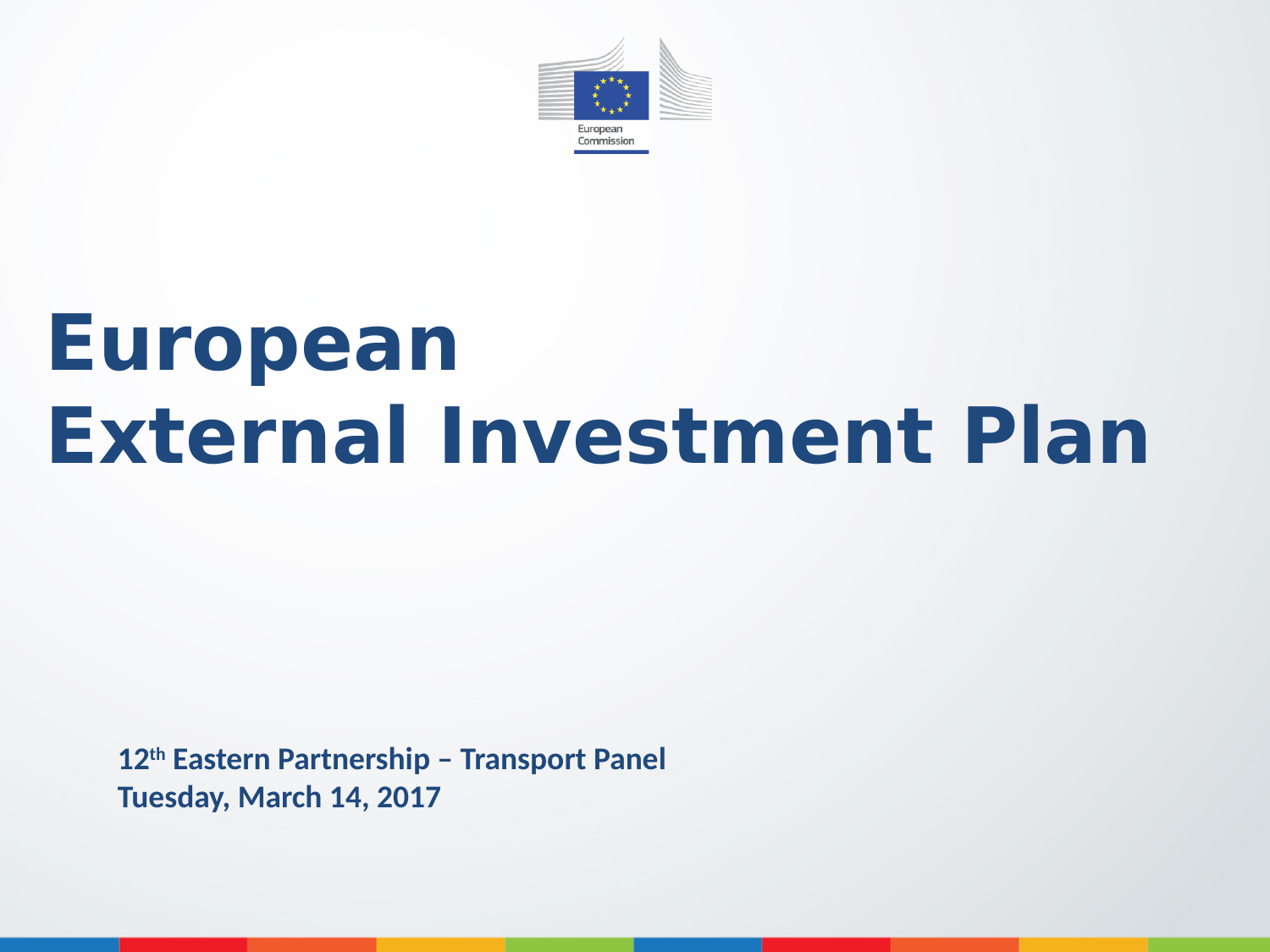

European
External Investment Plan
12th Eastern Partnership – Transport Panel
Tuesday, March 14, 2017